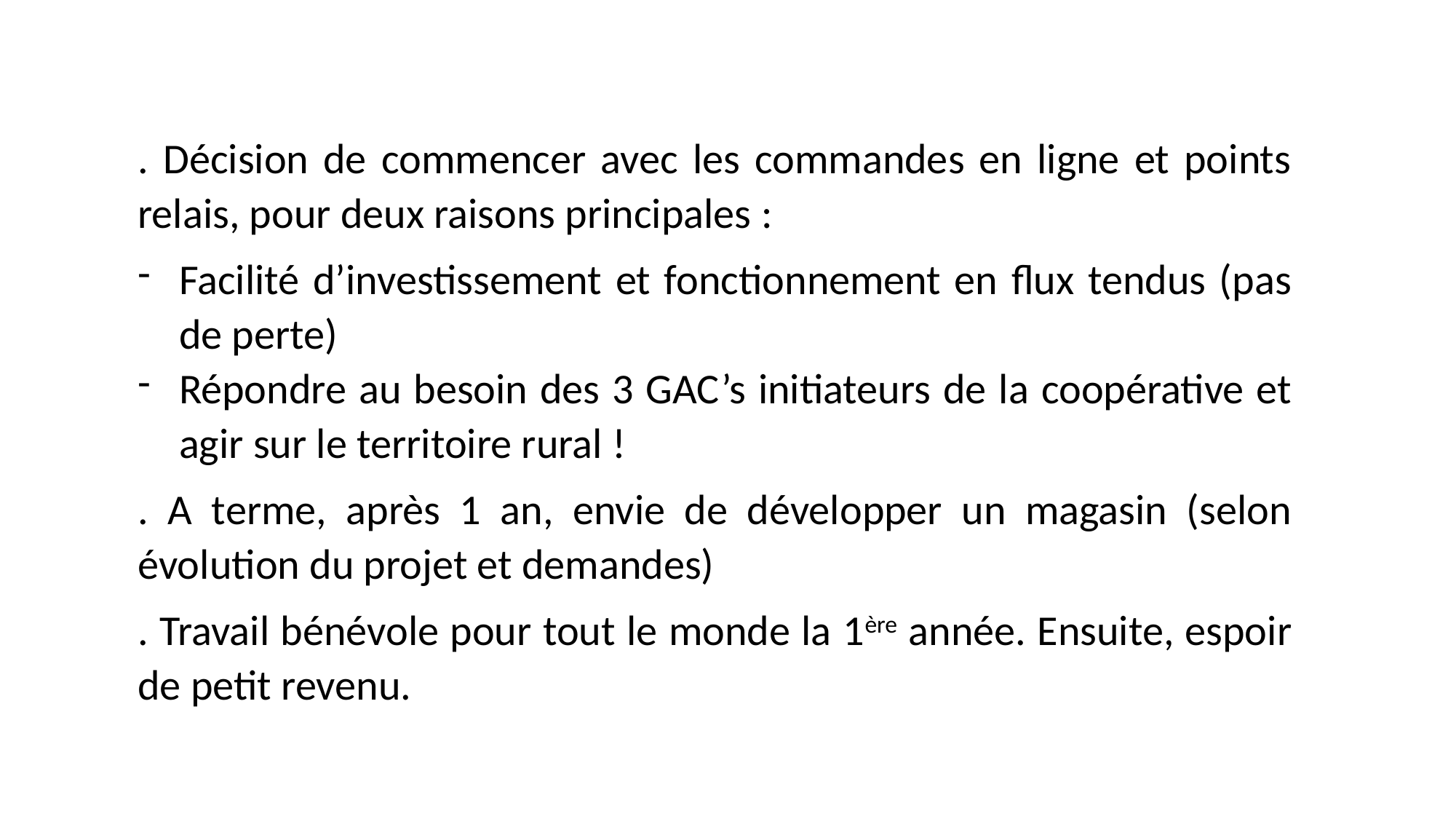

. Décision de commencer avec les commandes en ligne et points relais, pour deux raisons principales :
Facilité d’investissement et fonctionnement en flux tendus (pas de perte)
Répondre au besoin des 3 GAC’s initiateurs de la coopérative et agir sur le territoire rural !
. A terme, après 1 an, envie de développer un magasin (selon évolution du projet et demandes)
. Travail bénévole pour tout le monde la 1ère année. Ensuite, espoir de petit revenu.